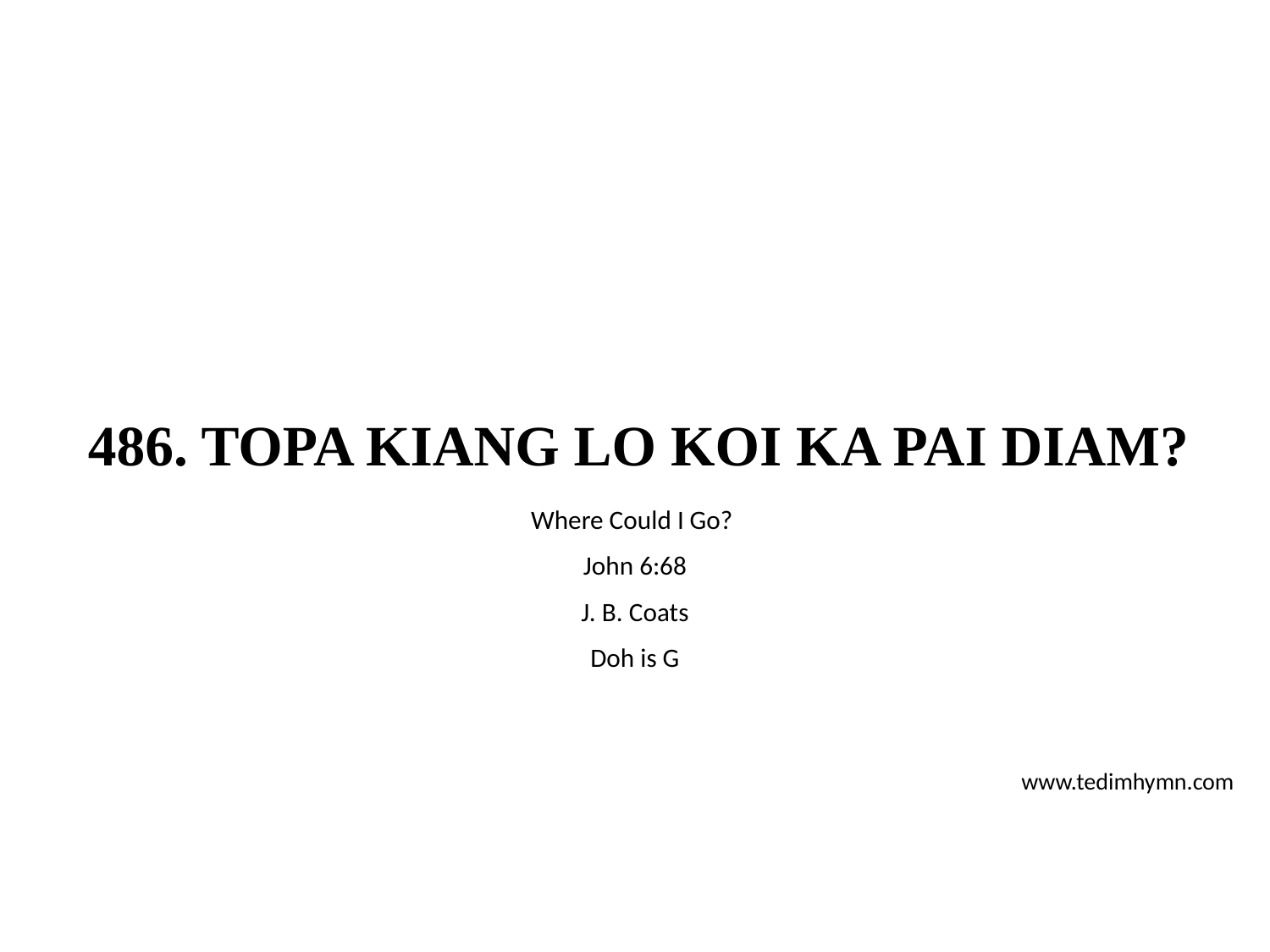

# 486. TOPA KIANG LO KOI KA PAI DIAM?
Where Could I Go?
John 6:68
J. B. Coats
Doh is G
www.tedimhymn.com